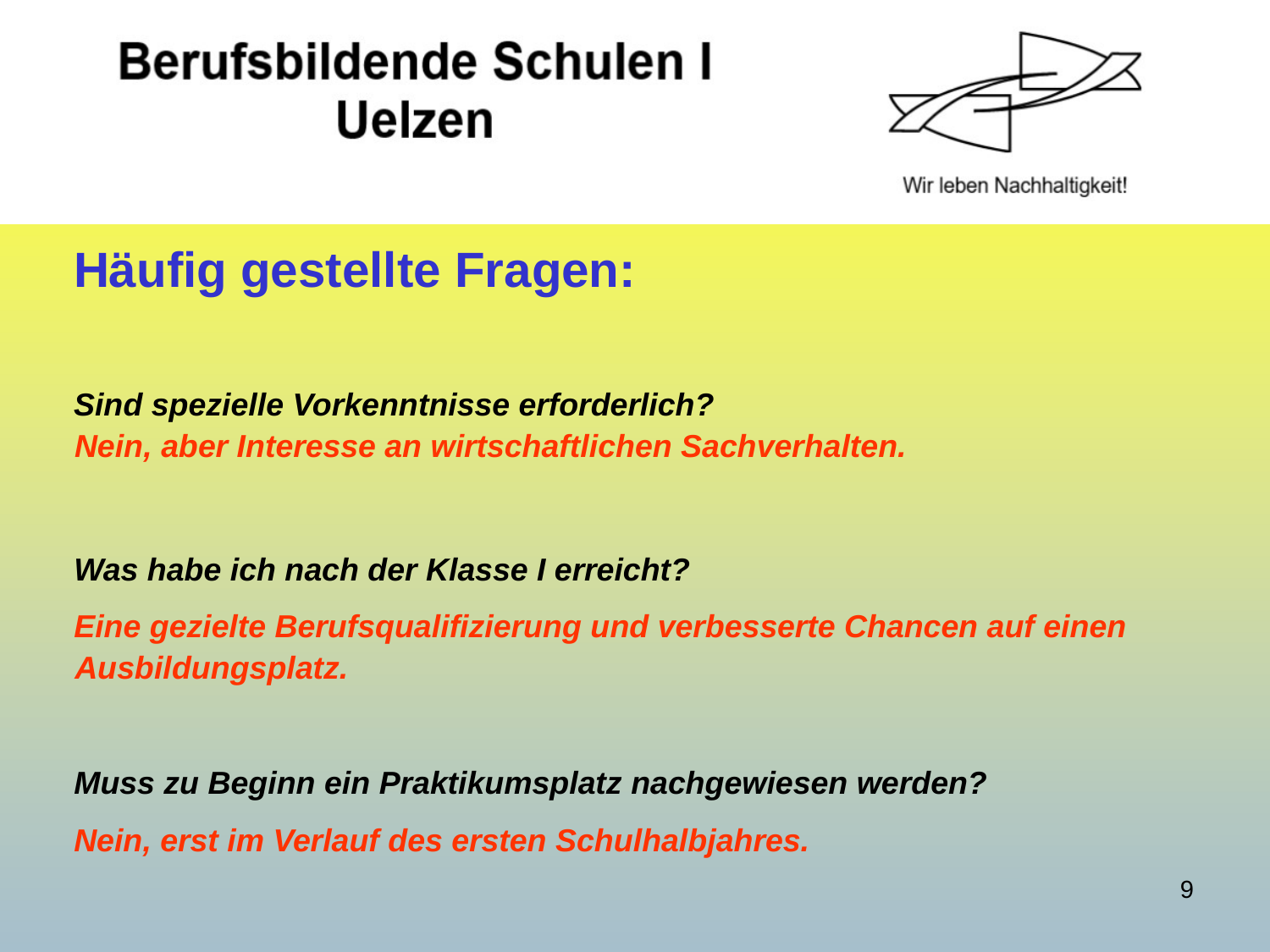

Häufig gestellte Fragen:
Sind spezielle Vorkenntnisse erforderlich?                                                                                                                         Nein, aber Interesse an wirtschaftlichen Sachverhalten.
Was habe ich nach der Klasse I erreicht?
Eine gezielte Berufsqualifizierung und verbesserte Chancen auf einen Ausbildungsplatz.
Muss zu Beginn ein Praktikumsplatz nachgewiesen werden?
Nein, erst im Verlauf des ersten Schulhalbjahres.
9